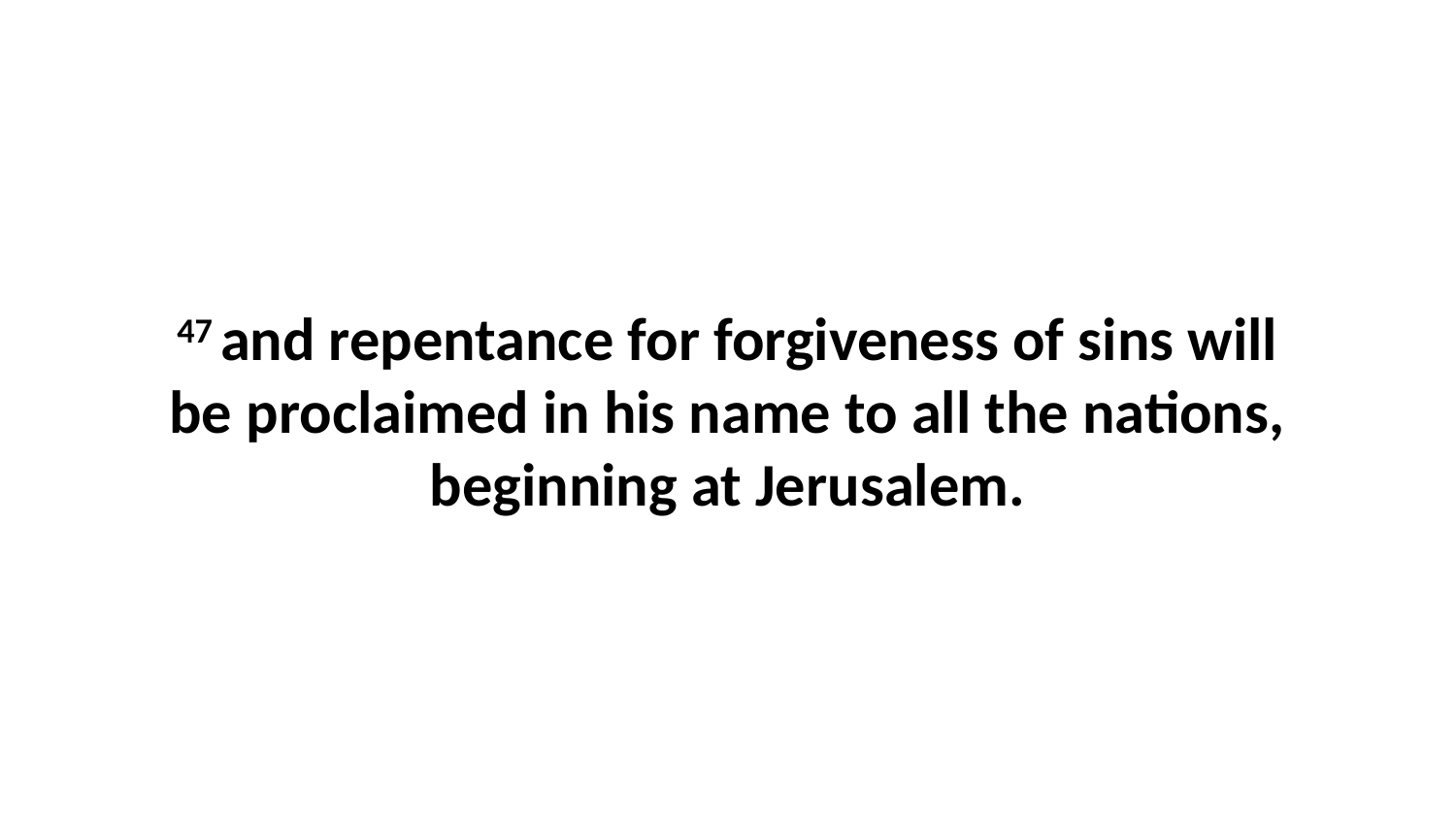

47 and repentance for forgiveness of sins will be proclaimed in his name to all the nations, beginning at Jerusalem.